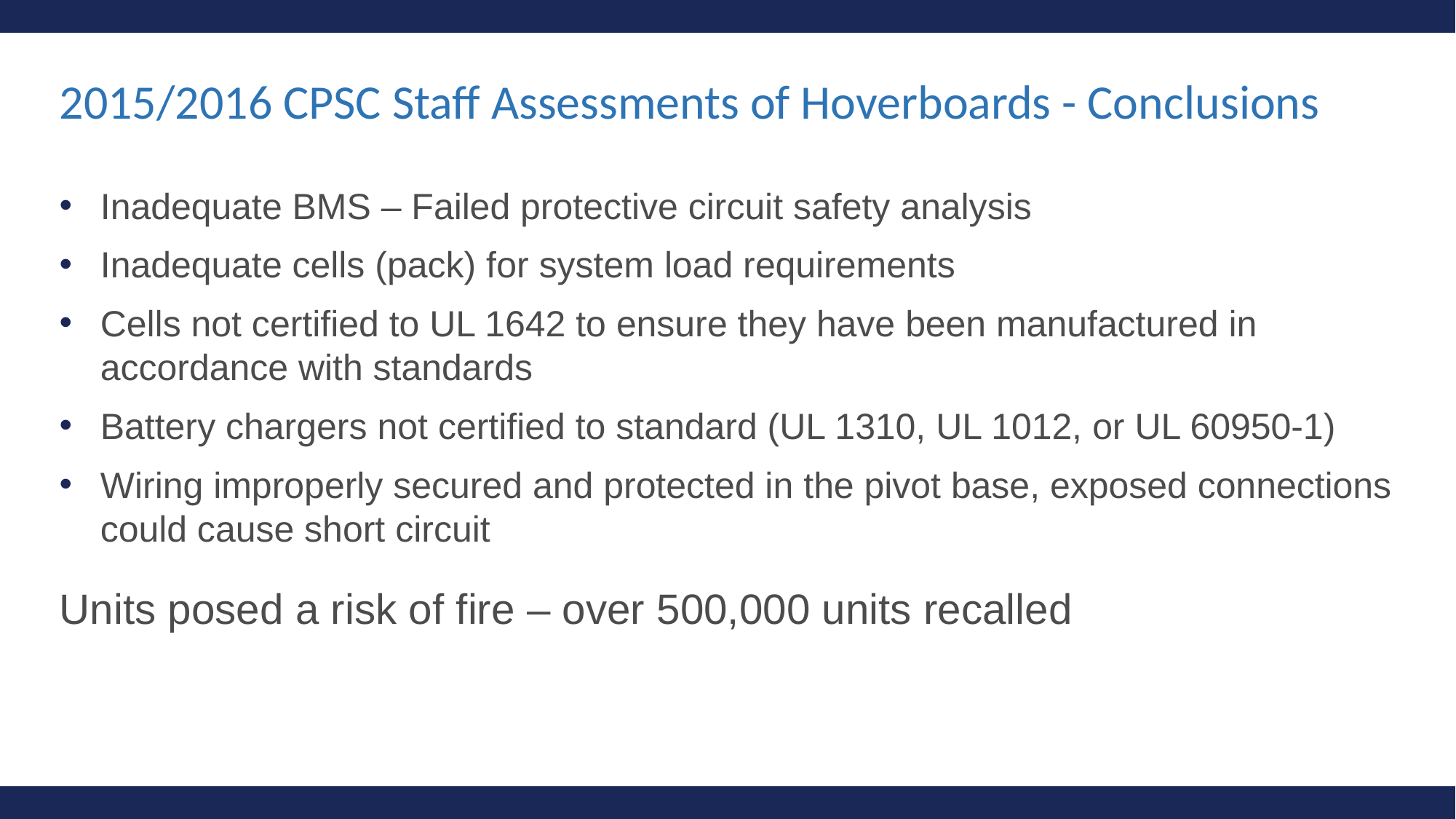

# 2015/2016 CPSC Staff Assessments of Hoverboards - Conclusions

Inadequate BMS – Failed protective circuit safety analysis
Inadequate cells (pack) for system load requirements
Cells not certified to UL 1642 to ensure they have been manufactured in accordance with standards
Battery chargers not certified to standard (UL 1310, UL 1012, or UL 60950-1)
Wiring improperly secured and protected in the pivot base, exposed connections could cause short circuit

Units posed a risk of fire – over 500,000 units recalled